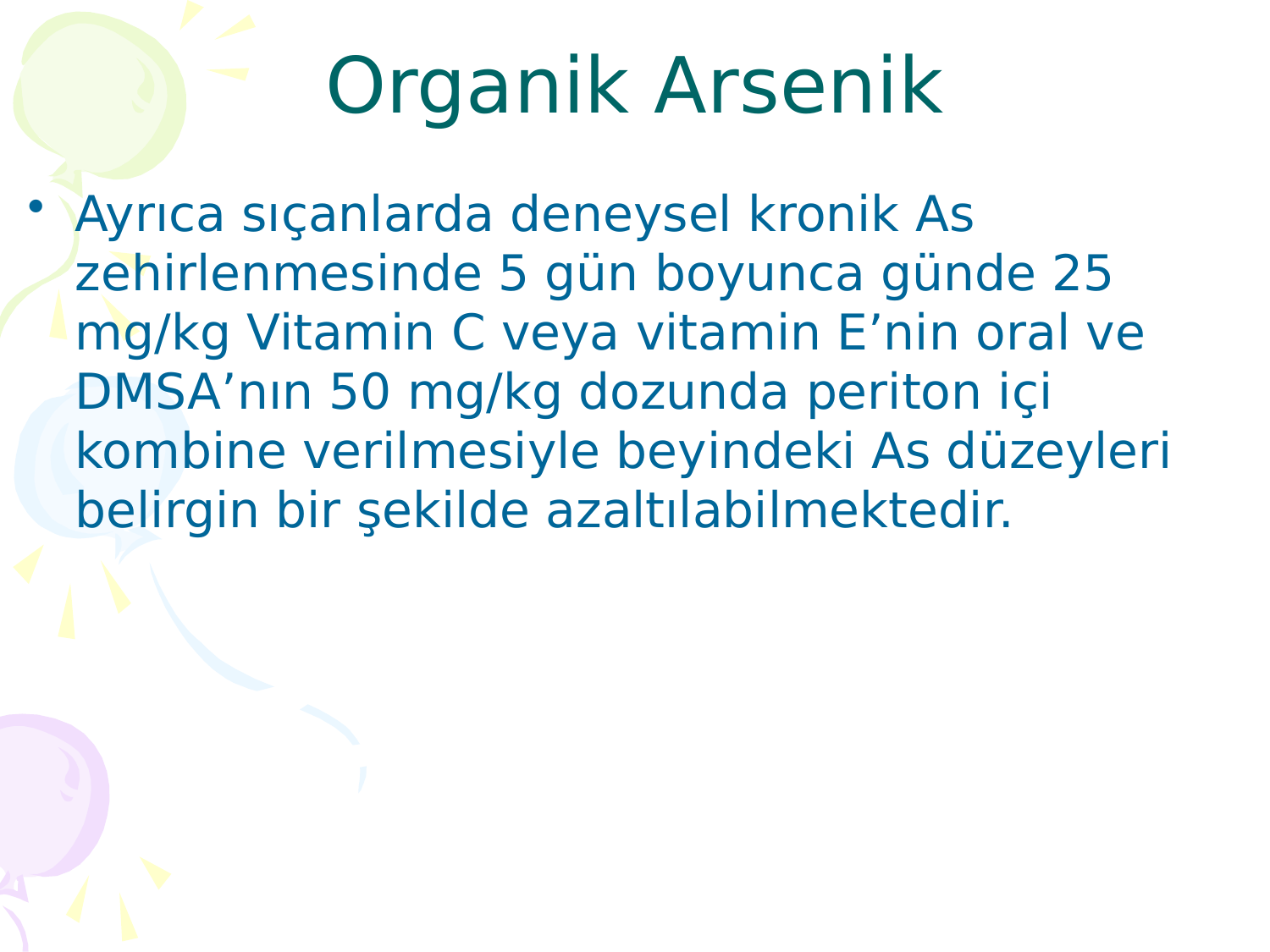

# Organik Arsenik
Ayrıca sıçanlarda deneysel kronik As zehirlenmesinde 5 gün boyunca günde 25 mg/kg Vitamin C veya vitamin E’nin oral ve DMSA’nın 50 mg/kg dozunda periton içi kombine verilmesiyle beyindeki As düzeyleri belirgin bir şekilde azaltılabilmektedir.